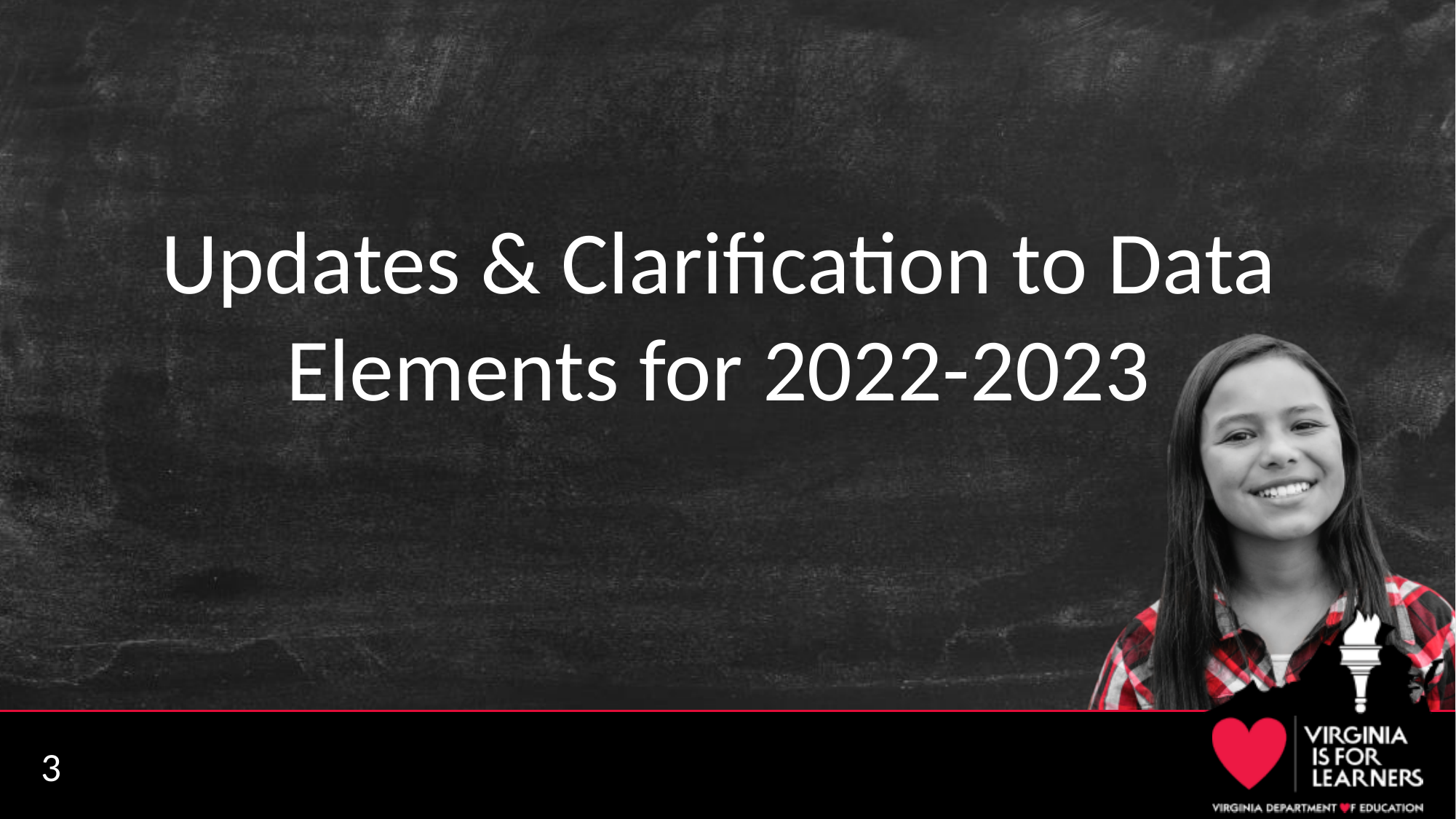

# Updates & Clarification to Data Elements for 2022-2023